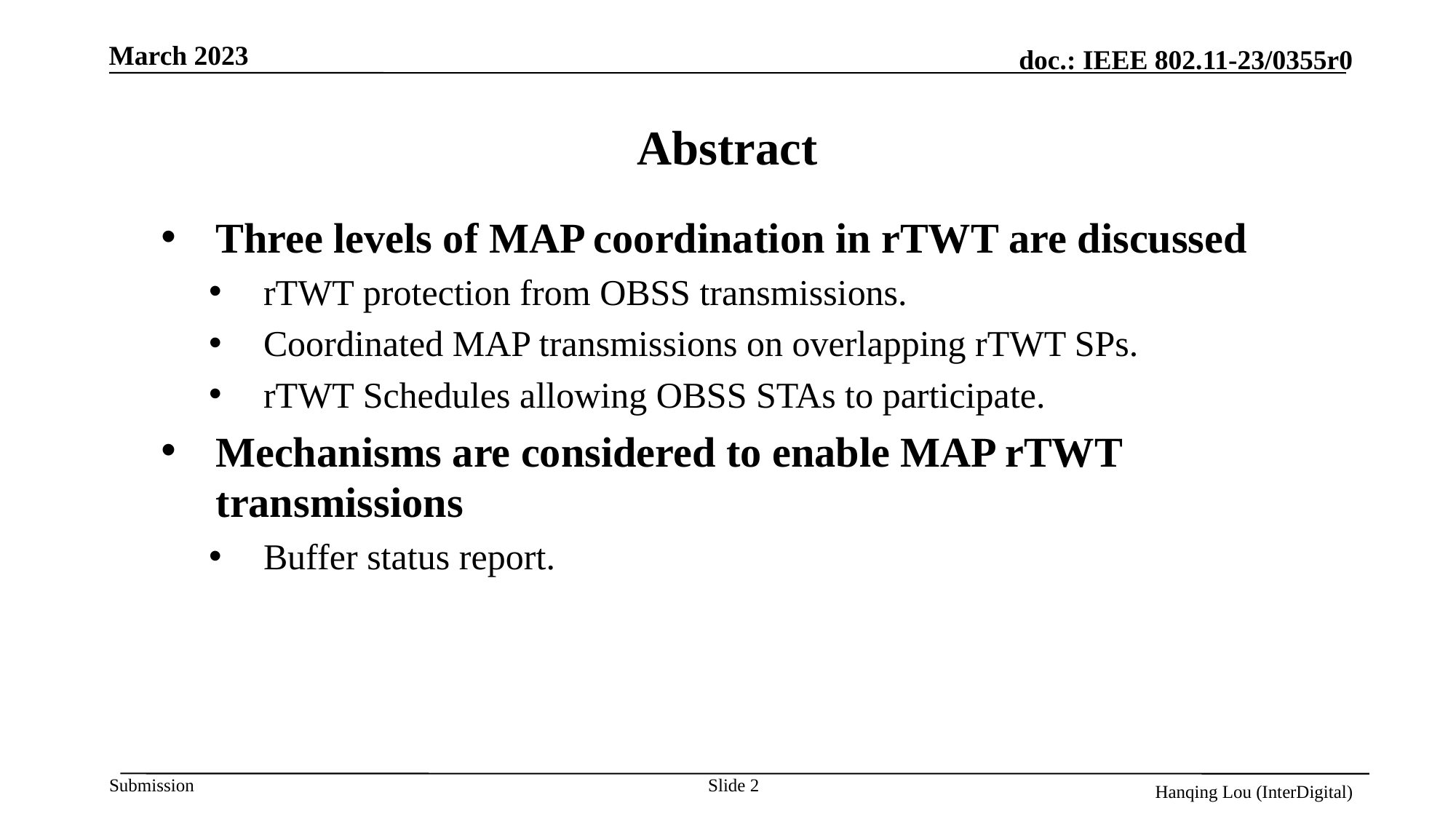

Abstract
Three levels of MAP coordination in rTWT are discussed
rTWT protection from OBSS transmissions.
Coordinated MAP transmissions on overlapping rTWT SPs.
rTWT Schedules allowing OBSS STAs to participate.
Mechanisms are considered to enable MAP rTWT transmissions
Buffer status report.

Slide 2